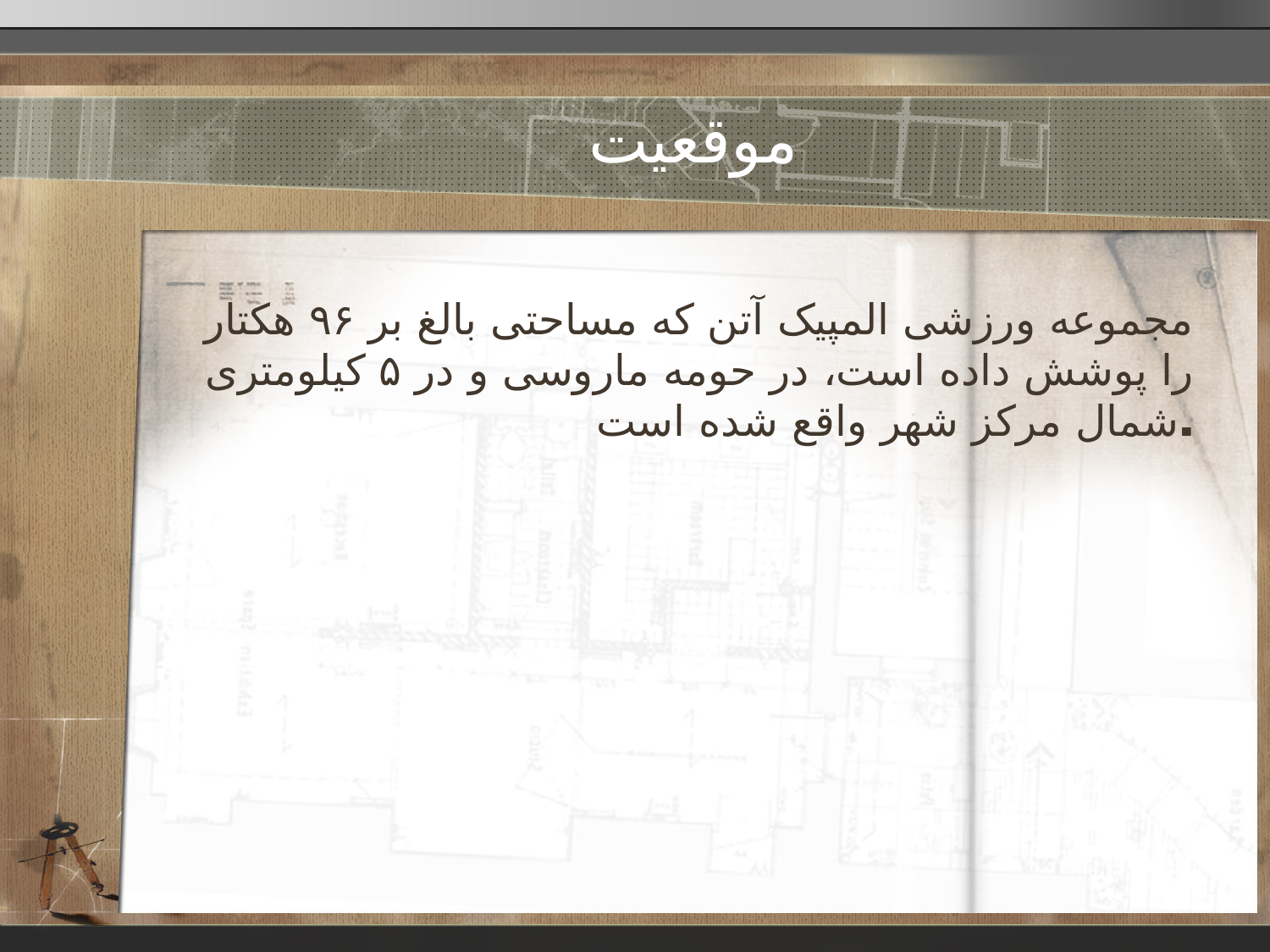

# موقعیت
مجموعه ورزشی المپیک آتن که مساحتی بالغ بر ۹۶ هکتار را پوشش داده است، در حومه ماروسی و در ۵ کیلومتری شمال مرکز شهر واقع شده است.